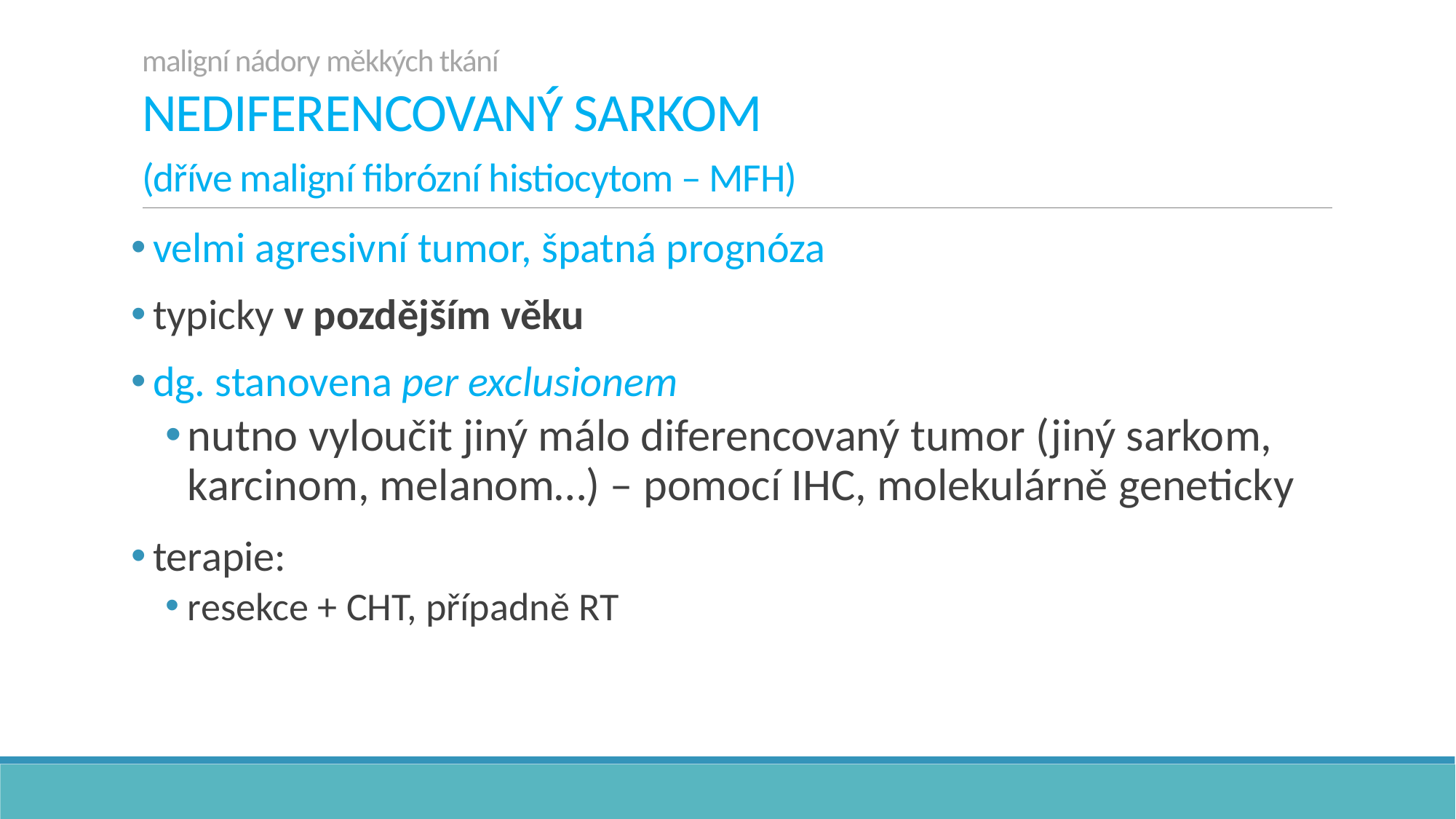

# maligní nádory měkkých tkání NEDIFERENCOVANÝ SARKOM (dříve maligní fibrózní histiocytom – MFH)
velmi agresivní tumor, špatná prognóza
typicky v pozdějším věku
dg. stanovena per exclusionem
nutno vyloučit jiný málo diferencovaný tumor (jiný sarkom, karcinom, melanom…) – pomocí IHC, molekulárně geneticky
terapie:
resekce + CHT, případně RT